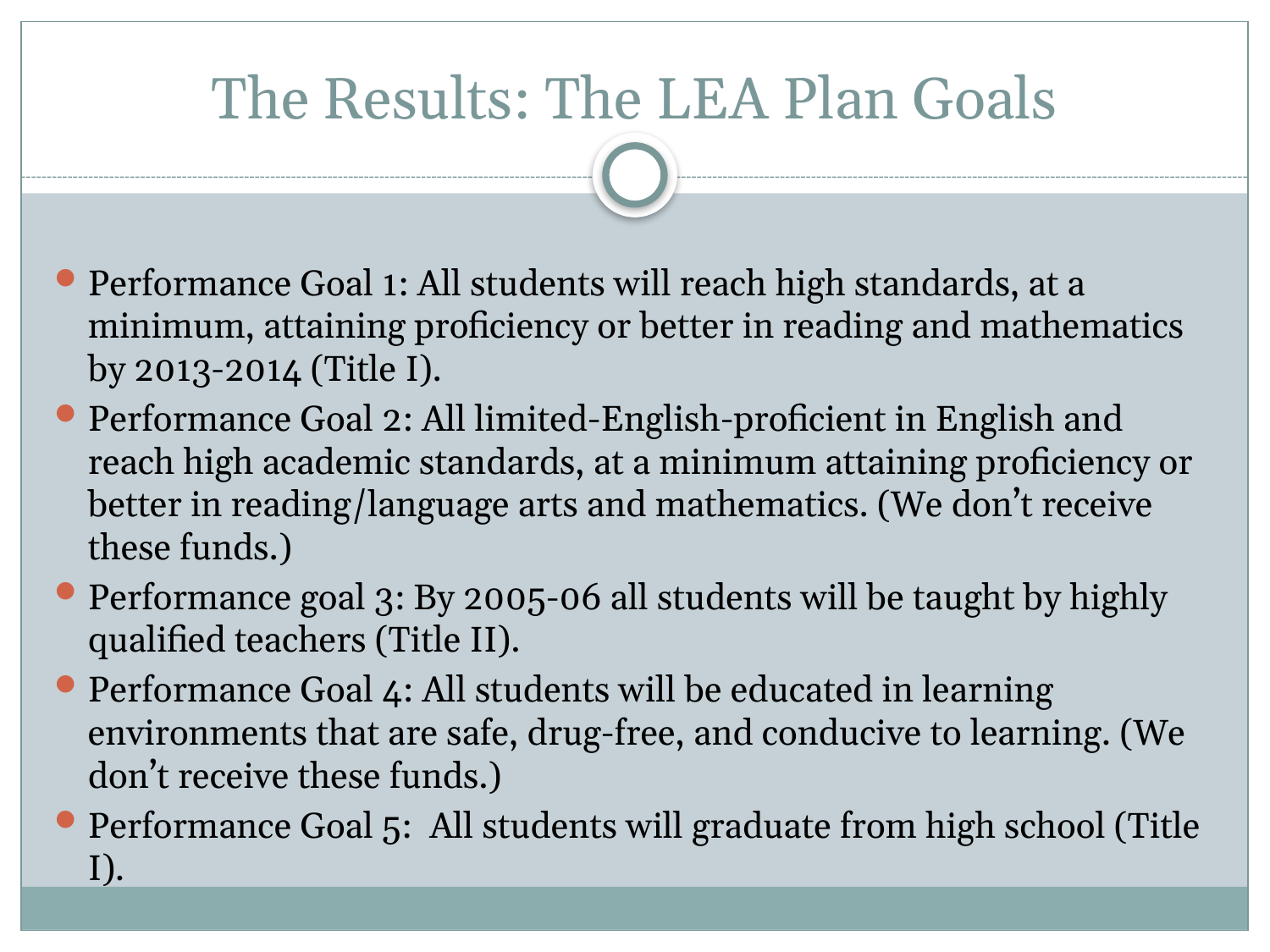

# The Results: The LEA Plan Goals
Performance Goal 1: All students will reach high standards, at a minimum, attaining proficiency or better in reading and mathematics by 2013-2014 (Title I).
Performance Goal 2: All limited-English-proficient in English and reach high academic standards, at a minimum attaining proficiency or better in reading/language arts and mathematics. (We don’t receive these funds.)
Performance goal 3: By 2005-06 all students will be taught by highly qualified teachers (Title II).
Performance Goal 4: All students will be educated in learning environments that are safe, drug-free, and conducive to learning. (We don’t receive these funds.)
Performance Goal 5:  All students will graduate from high school (Title I).